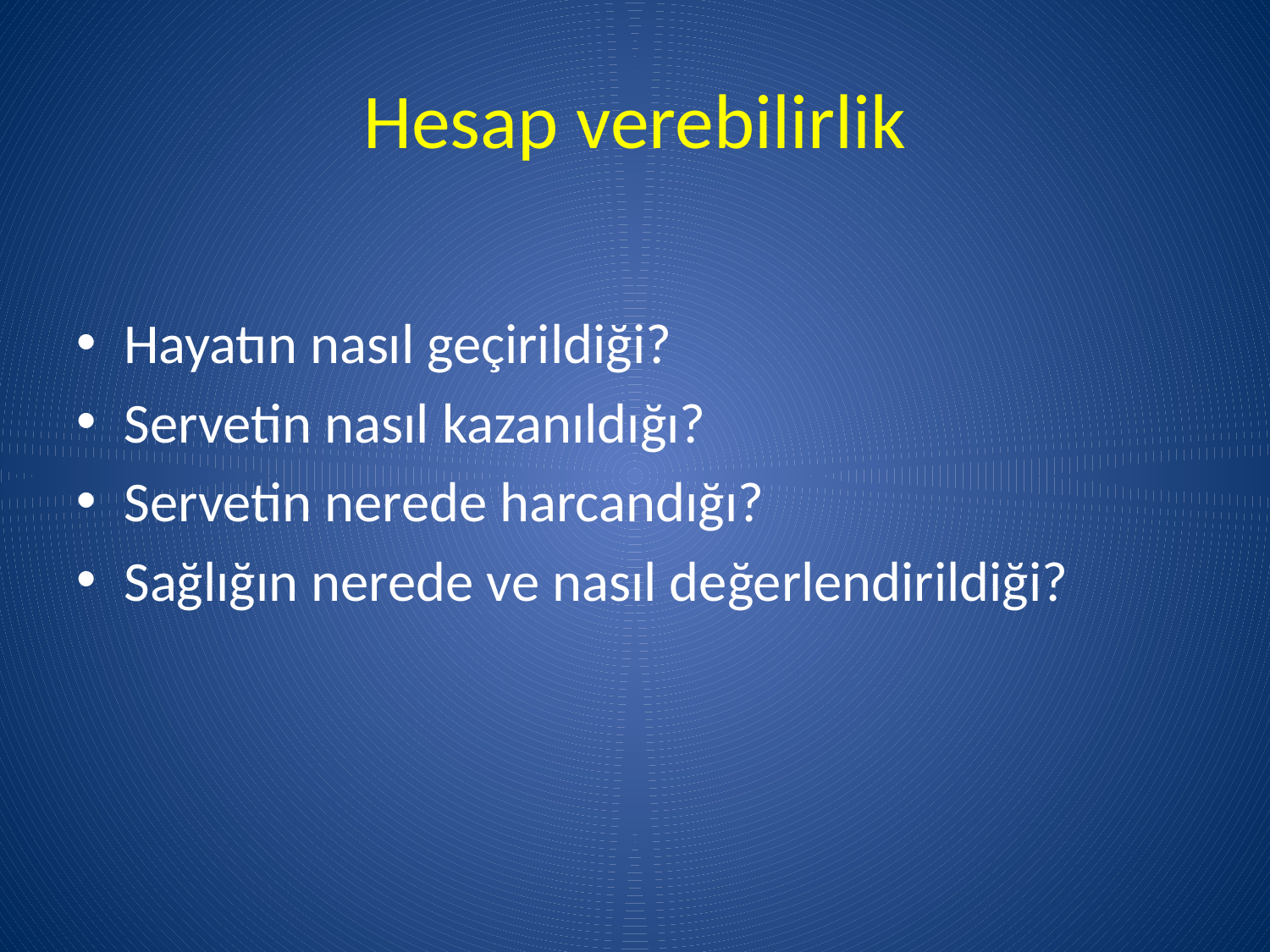

# Hesap verebilirlik

Hayatın nasıl geçirildiği?
Servetin nasıl kazanıldığı?
Servetin nerede harcandığı?
Sağlığın nerede ve nasıl değerlendirildiği?